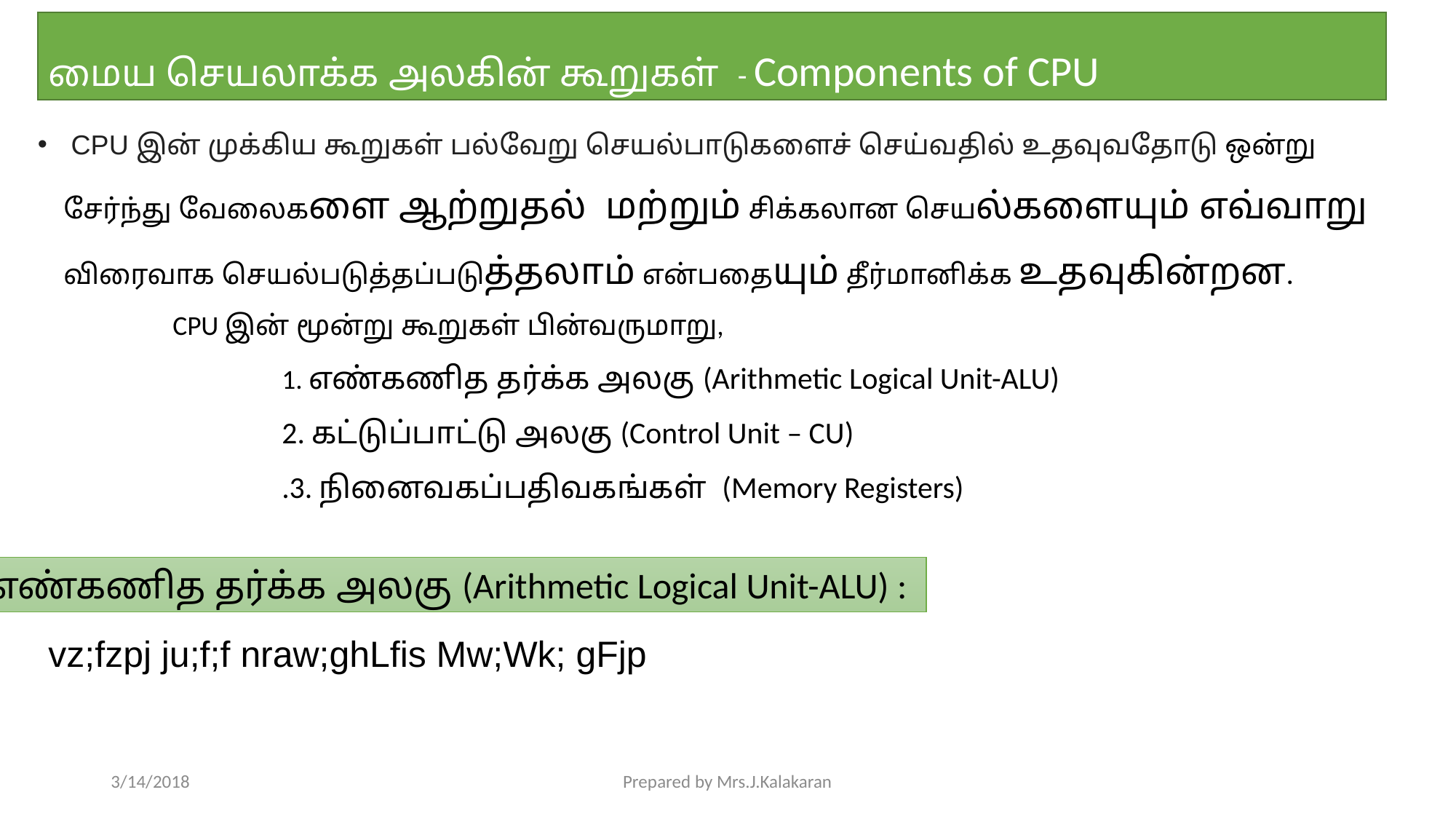

மைய செயலாக்க அலகின் கூறுகள்  - Components of CPU
# CPU இன் முக்கிய கூறுகள் பல்வேறு செயல்பாடுகளைச் செய்வதில் உதவுவதோடு ஒன்று சேர்ந்து வேலைகளை ஆற்றுதல்  மற்றும் சிக்கலான செயல்களையும் எவ்வாறு விரைவாக செயல்படுத்தப்படுத்தலாம் என்பதையும் தீர்மானிக்க உதவுகின்றன. CPU இன் மூன்று கூறுகள் பின்வருமாறு, 1. எண்கணித தர்க்க அலகு (Arithmetic Logical Unit-ALU) 2. கட்டுப்பாட்டு அலகு (Control Unit – CU) .3. நினைவகப்பதிவகங்கள்  (Memory Registers)
எண்கணித தர்க்க அலகு (Arithmetic Logical Unit-ALU) :
vz;fzpj ju;f;f nraw;ghLfis Mw;Wk; gFjp
3/14/2018
Prepared by Mrs.J.Kalakaran